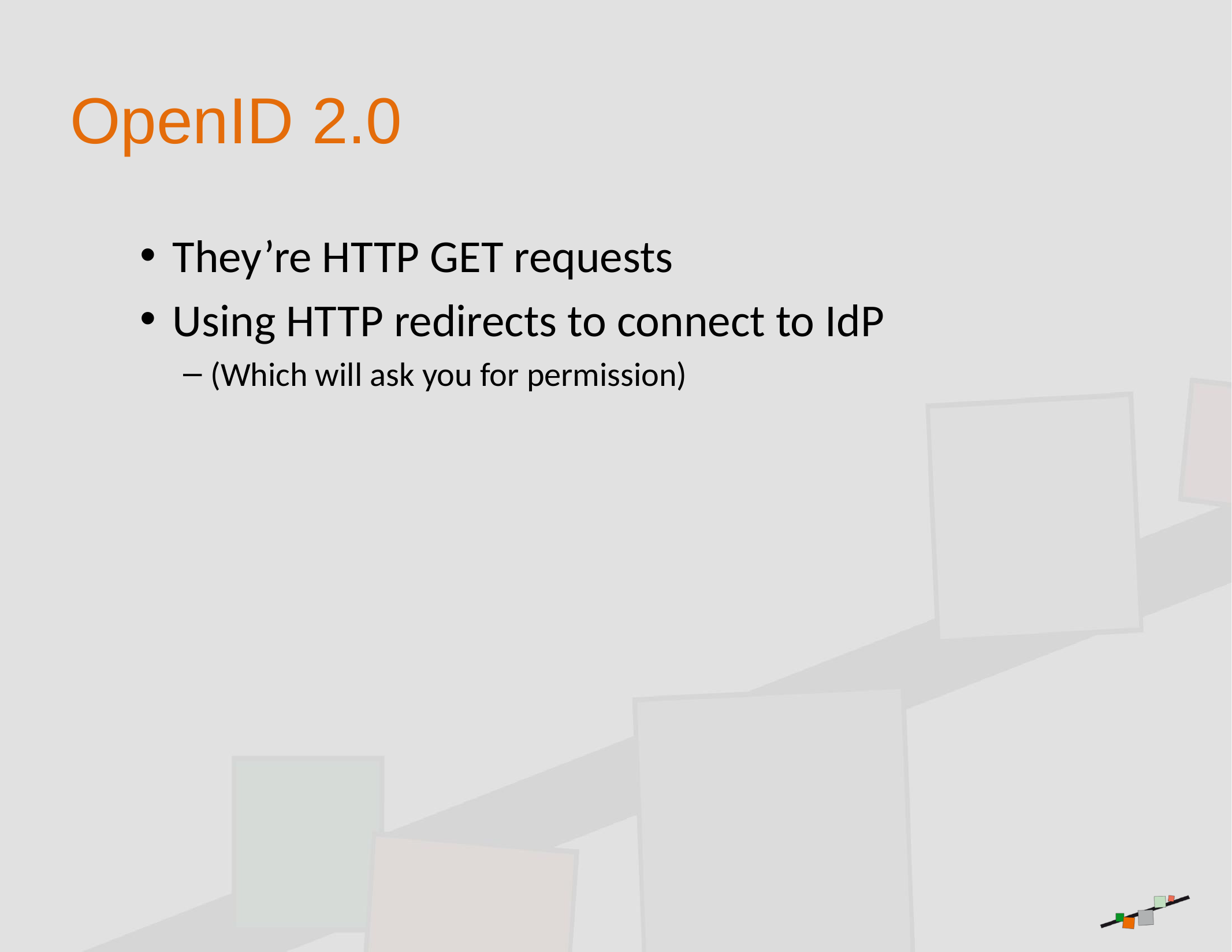

# OpenID 2.0
They’re HTTP GET requests
Using HTTP redirects to connect to IdP
(Which will ask you for permission)